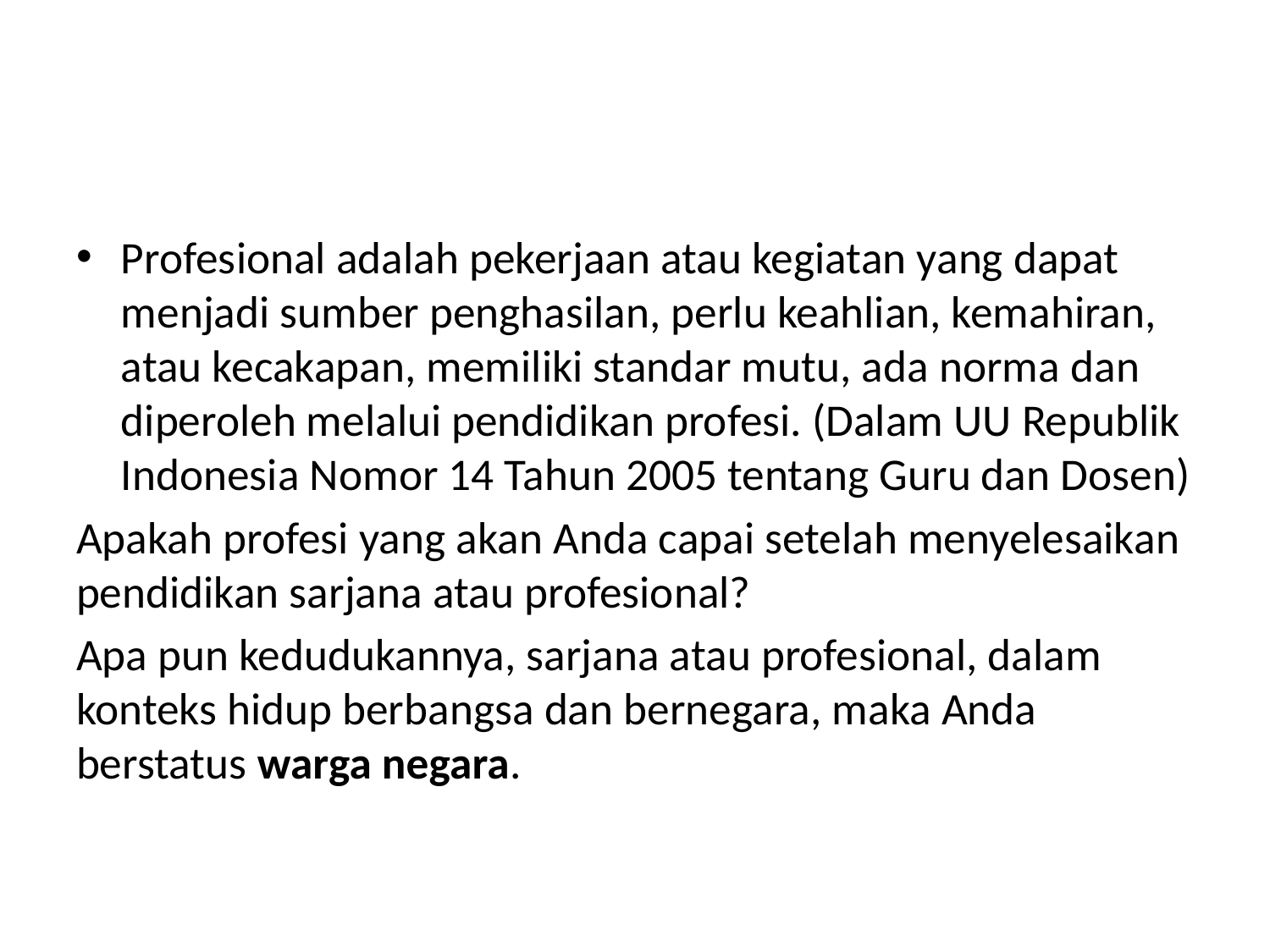

#
Profesional adalah pekerjaan atau kegiatan yang dapat menjadi sumber penghasilan, perlu keahlian, kemahiran, atau kecakapan, memiliki standar mutu, ada norma dan diperoleh melalui pendidikan profesi. (Dalam UU Republik Indonesia Nomor 14 Tahun 2005 tentang Guru dan Dosen)
Apakah profesi yang akan Anda capai setelah menyelesaikan pendidikan sarjana atau profesional?
Apa pun kedudukannya, sarjana atau profesional, dalam konteks hidup berbangsa dan bernegara, maka Anda berstatus warga negara.